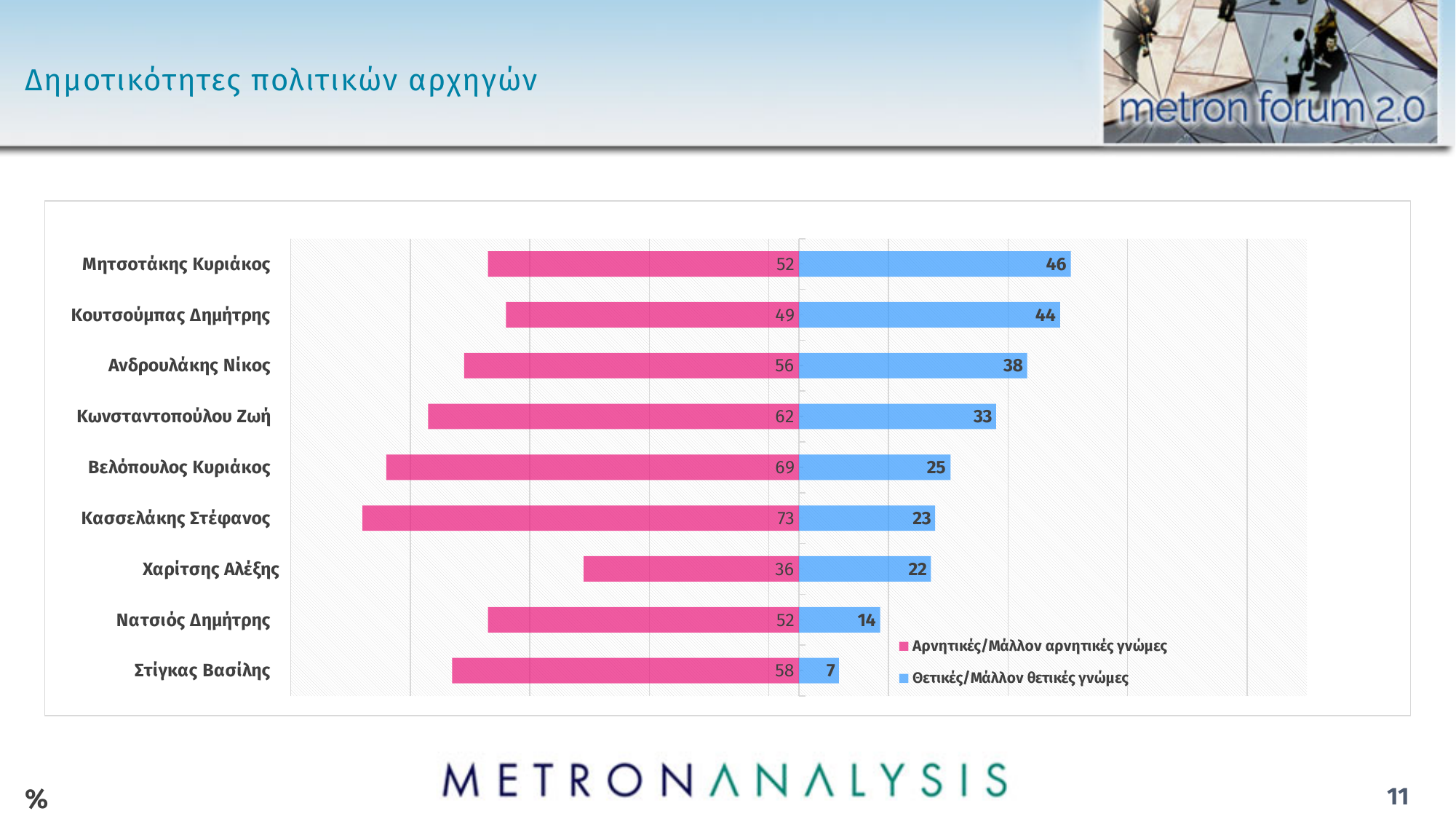

# Δημοτικότητες πολιτικών αρχηγών

### Chart

| Category | Αρνητικές/Μάλλον αρνητικές γνώμες | Θετικές/Μάλλον θετικές γνώμες |
|---|---|---|
|  Μητσοτάκης Κυριάκος   | -52.0 | 45.5 |
|  Κουτσούμπας Δημήτρης   | -49.0 | 43.7 |
|  Ανδρουλάκης Νίκος   | -56.0 | 38.2 |
|  Κωνσταντοπούλου Ζωή   | -62.0 | 33.0 |
|  Βελόπουλος Κυριάκος   | -69.0 | 25.4 |
|  Κασσελάκης Στέφανος   | -73.0 | 22.8 |
| Χαρίτσης Αλέξης | -36.0 | 22.1 |
|  Νατσιός Δημήτρης   | -52.0 | 13.6 |
|  Στίγκας Βασίλης   | -58.0 | 6.7 |
%
11